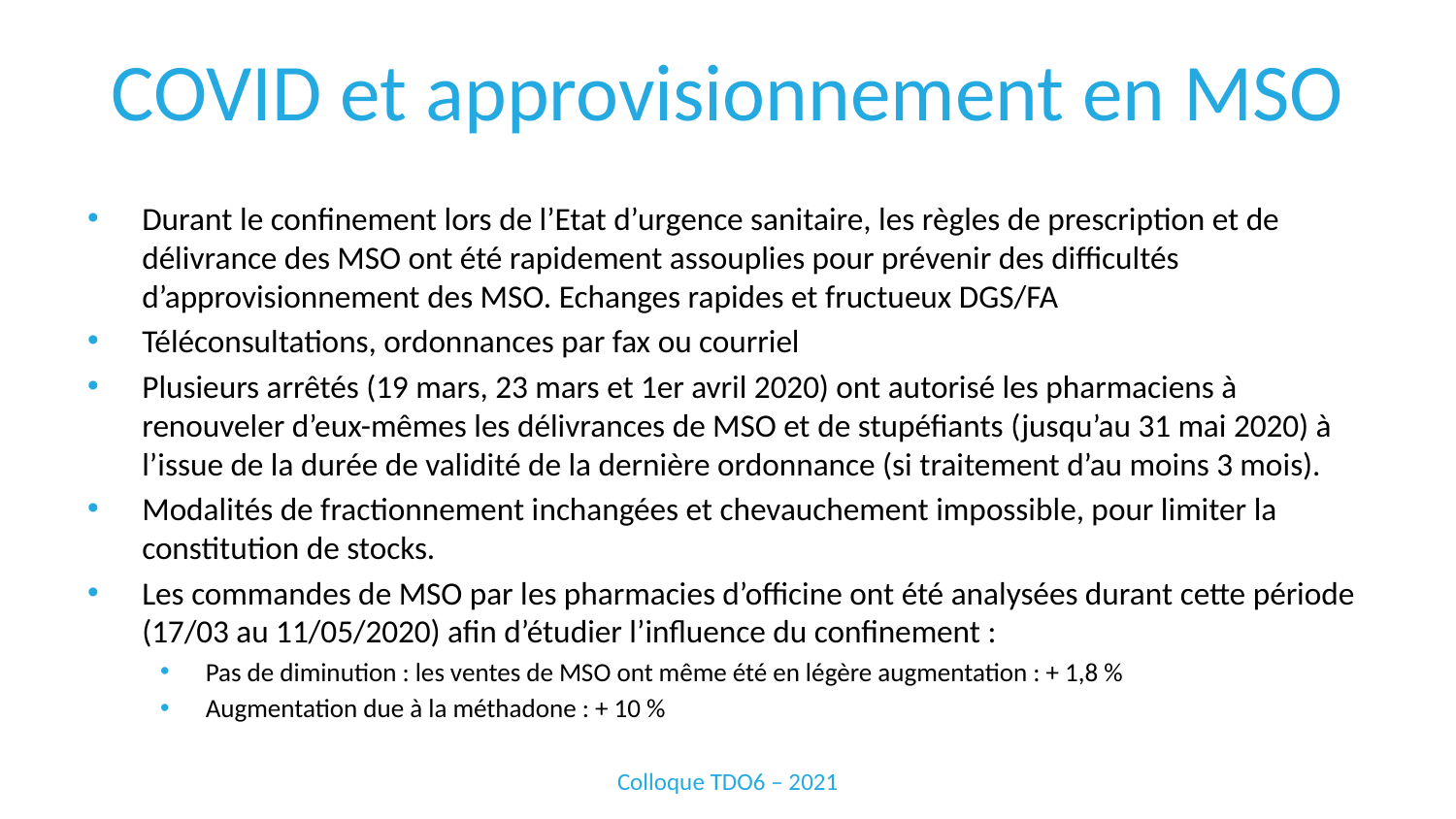

# COVID et approvisionnement en MSO
Durant le confinement lors de l’Etat d’urgence sanitaire, les règles de prescription et de délivrance des MSO ont été rapidement assouplies pour prévenir des difficultés d’approvisionnement des MSO. Echanges rapides et fructueux DGS/FA
Téléconsultations, ordonnances par fax ou courriel
Plusieurs arrêtés (19 mars, 23 mars et 1er avril 2020) ont autorisé les pharmaciens à renouveler d’eux-mêmes les délivrances de MSO et de stupéfiants (jusqu’au 31 mai 2020) à l’issue de la durée de validité de la dernière ordonnance (si traitement d’au moins 3 mois).
Modalités de fractionnement inchangées et chevauchement impossible, pour limiter la constitution de stocks.
Les commandes de MSO par les pharmacies d’officine ont été analysées durant cette période (17/03 au 11/05/2020) afin d’étudier l’influence du confinement :
Pas de diminution : les ventes de MSO ont même été en légère augmentation : + 1,8 %
Augmentation due à la méthadone : + 10 %
Colloque TDO6 – 2021